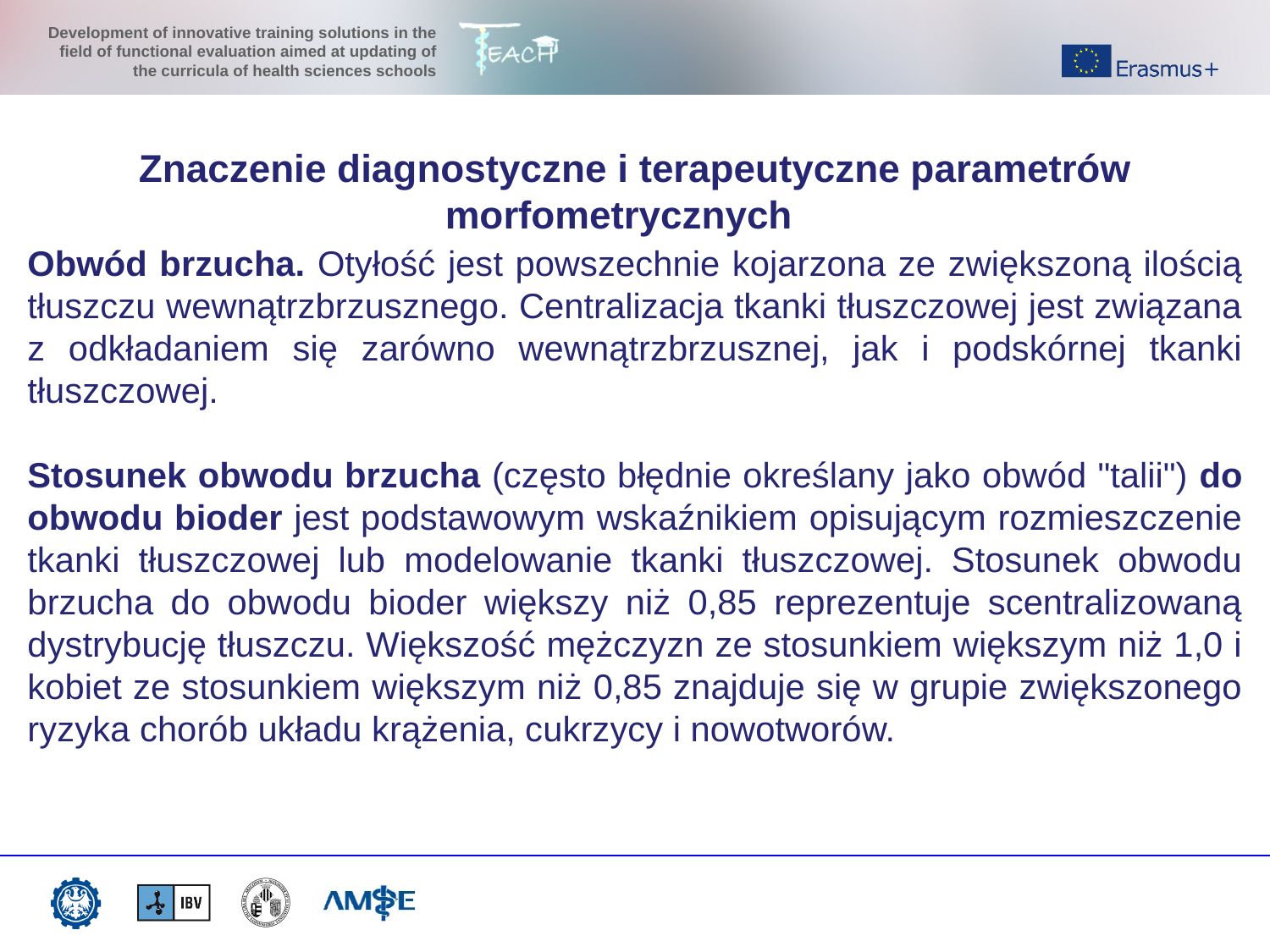

Znaczenie diagnostyczne i terapeutyczne parametrów morfometrycznych
Obwód brzucha. Otyłość jest powszechnie kojarzona ze zwiększoną ilością tłuszczu wewnątrzbrzusznego. Centralizacja tkanki tłuszczowej jest związana z odkładaniem się zarówno wewnątrzbrzusznej, jak i podskórnej tkanki tłuszczowej.

Stosunek obwodu brzucha (często błędnie określany jako obwód "talii") do obwodu bioder jest podstawowym wskaźnikiem opisującym rozmieszczenie tkanki tłuszczowej lub modelowanie tkanki tłuszczowej. Stosunek obwodu brzucha do obwodu bioder większy niż 0,85 reprezentuje scentralizowaną dystrybucję tłuszczu. Większość mężczyzn ze stosunkiem większym niż 1,0 i kobiet ze stosunkiem większym niż 0,85 znajduje się w grupie zwiększonego ryzyka chorób układu krążenia, cukrzycy i nowotworów.